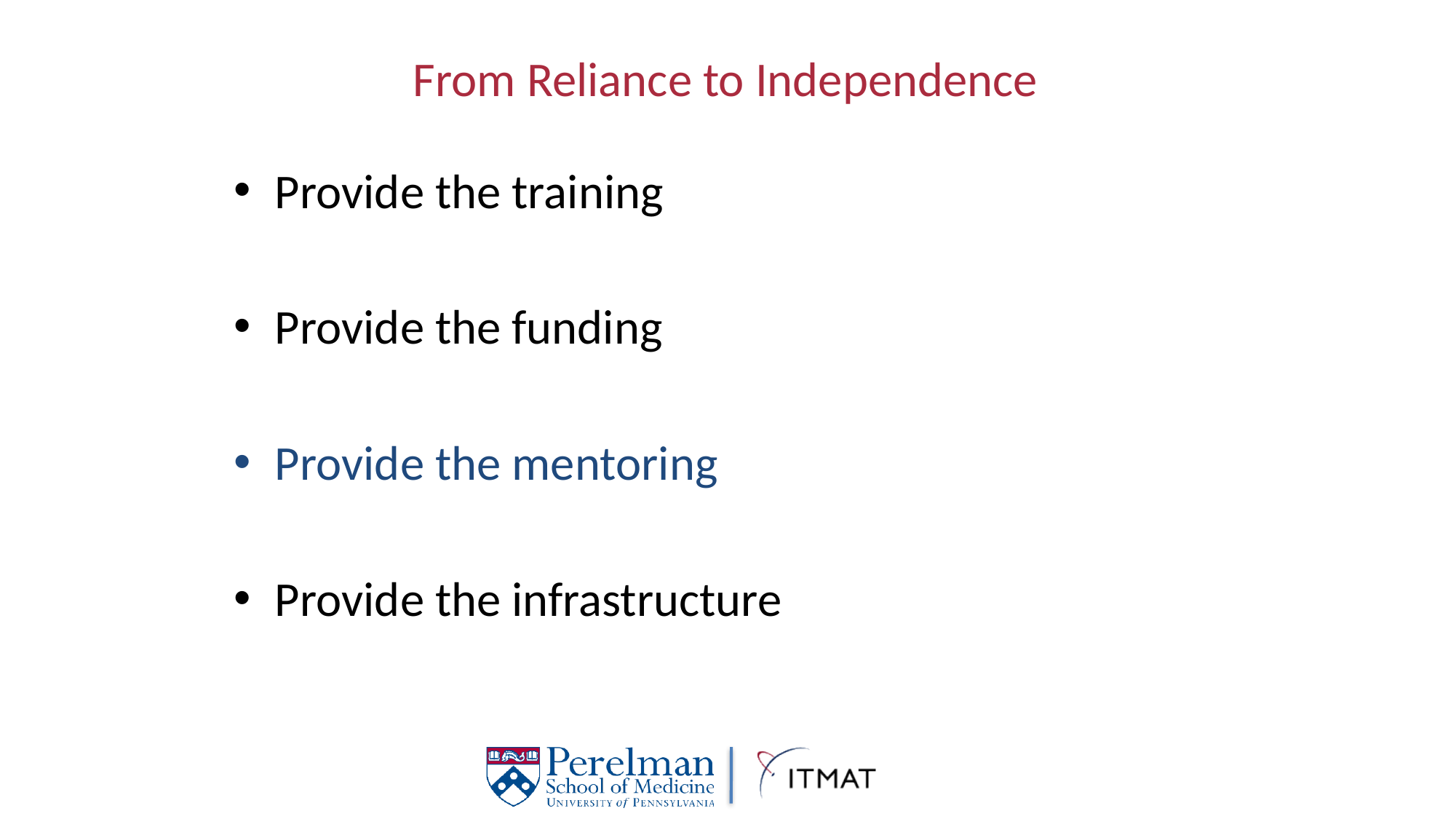

# From Reliance to Independence
Provide the training

Provide the funding

Provide the mentoring

Provide the infrastructure